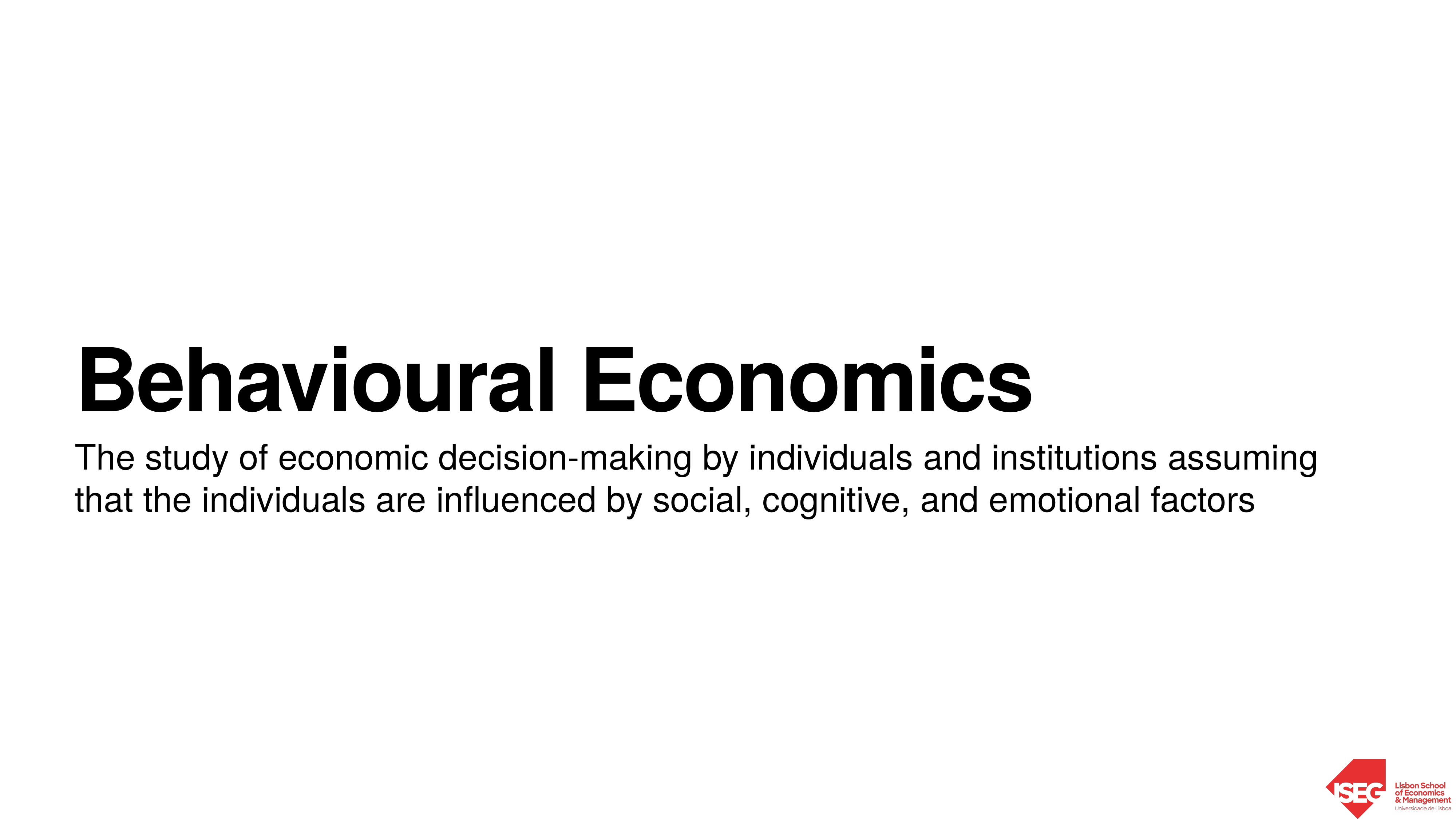

# Behavioural Economics
The study of economic decision-making by individuals and institutions assuming that the individuals are influenced by social, cognitive, and emotional factors
Behavioural Finance | Sandra Maximiano  						             Lecture 1|Nov 2 2021